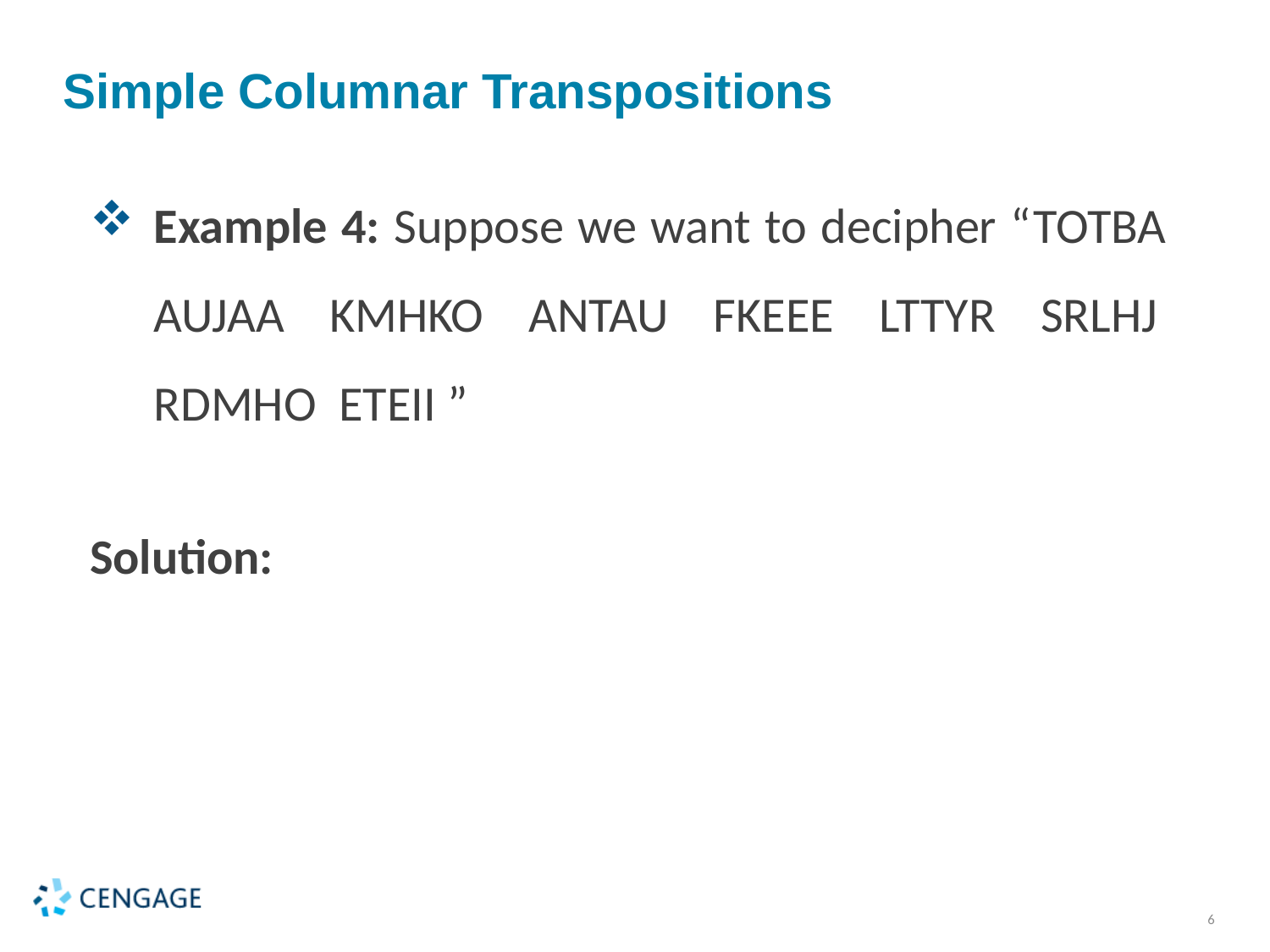

Simple Columnar Transpositions
Example 4: Suppose we want to decipher “TOTBA  AUJAA  KMHKO  ANTAU  FKEEE  LTTYR  SRLHJ  RDMHO  ETEII ”

Solution: